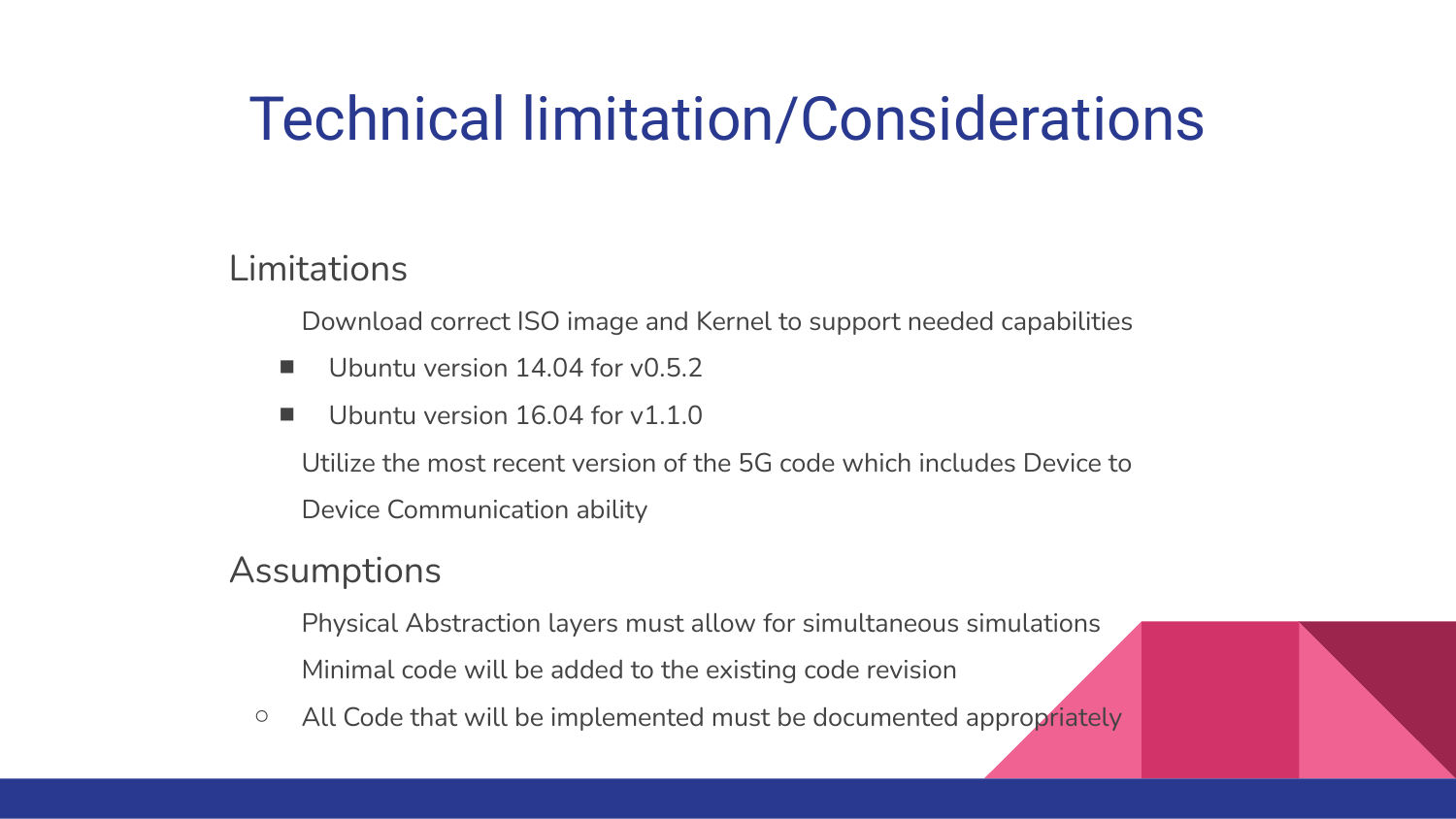

# Technical limitation/Considerations
Limitations
Download correct ISO image and Kernel to support needed capabilities
Ubuntu version 14.04 for v0.5.2
Ubuntu version 16.04 for v1.1.0
Utilize the most recent version of the 5G code which includes Device to Device Communication ability
Assumptions
Physical Abstraction layers must allow for simultaneous simulations
Minimal code will be added to the existing code revision
All Code that will be implemented must be documented appropriately